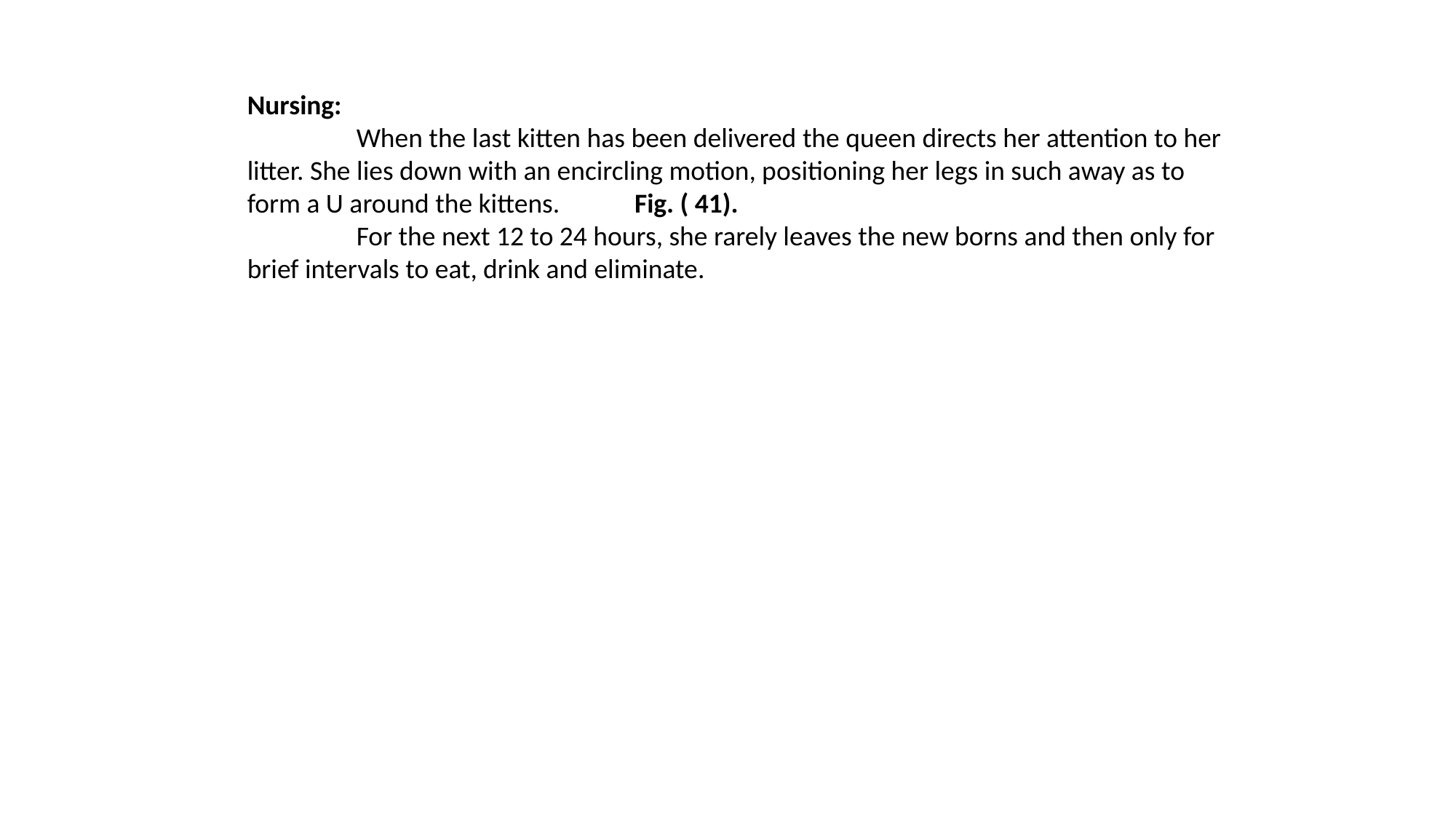

Nursing:
	When the last kitten has been delivered the queen directs her attention to her litter. She lies down with an encircling motion, positioning her legs in such away as to form a U around the kittens.            Fig. ( 41).
	For the next 12 to 24 hours, she rarely leaves the new borns and then only for brief intervals to eat, drink and eliminate.